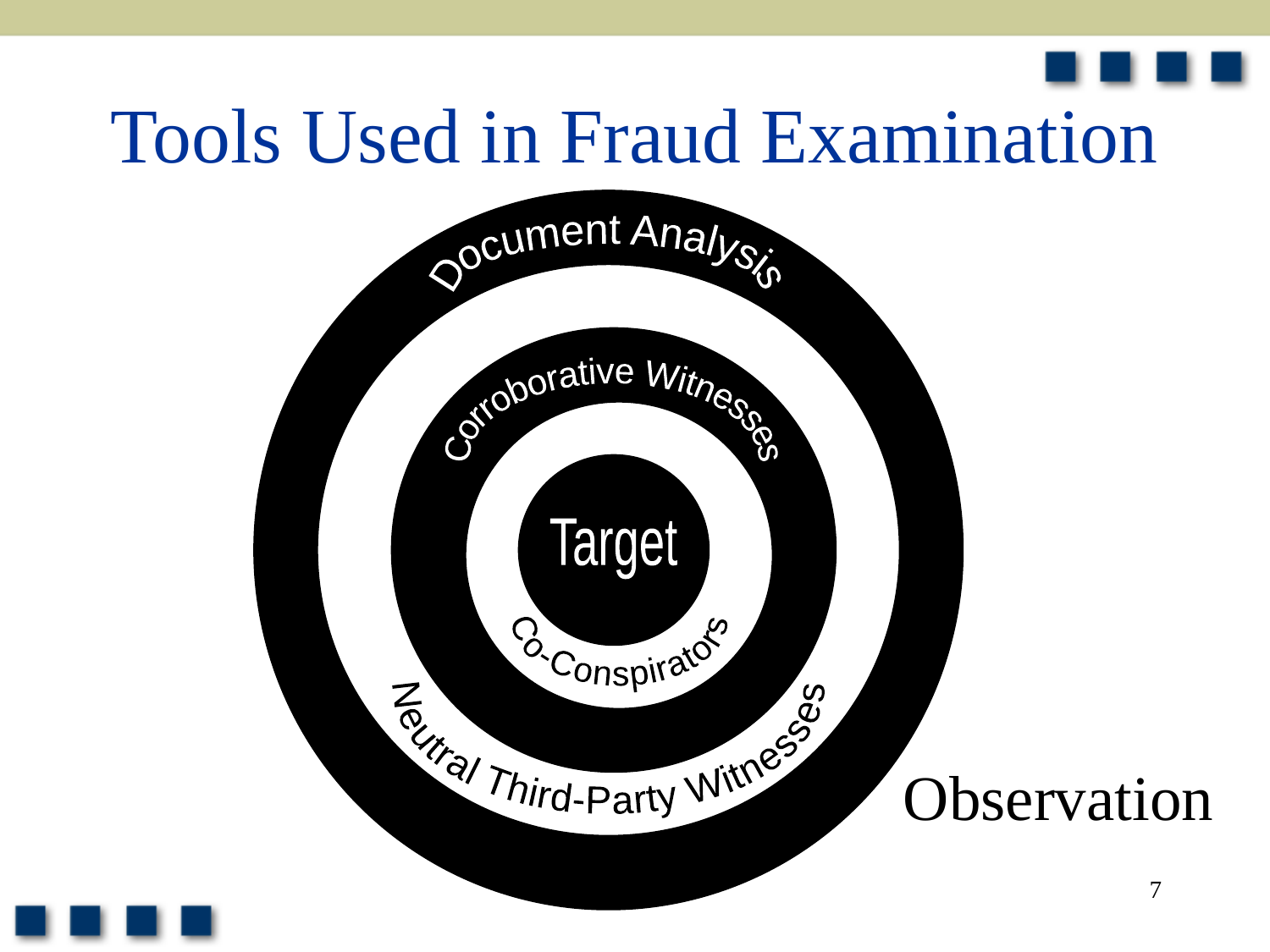

# Tools Used in Fraud Examination

Document Analysis

Neutral Third-Party Witnesses

Corroborative Witnesses

Co-Conspirators
T
Target
Observation
7